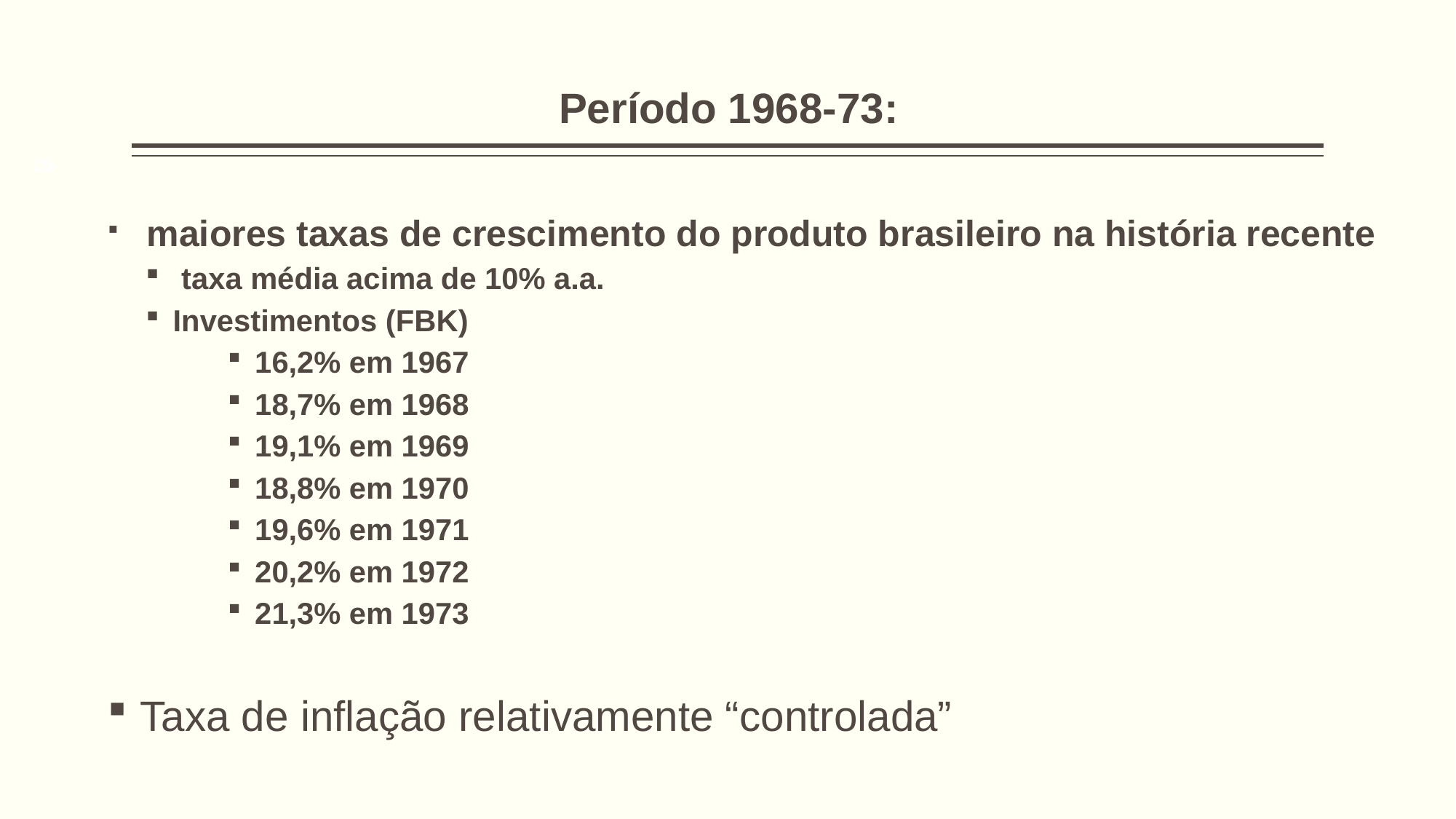

Período 1968-73:

 maiores taxas de crescimento do produto brasileiro na história recente
 taxa média acima de 10% a.a.
Investimentos (FBK)
16,2% em 1967
18,7% em 1968
19,1% em 1969
18,8% em 1970
19,6% em 1971
20,2% em 1972
21,3% em 1973

Taxa de inflação relativamente “controlada”
29